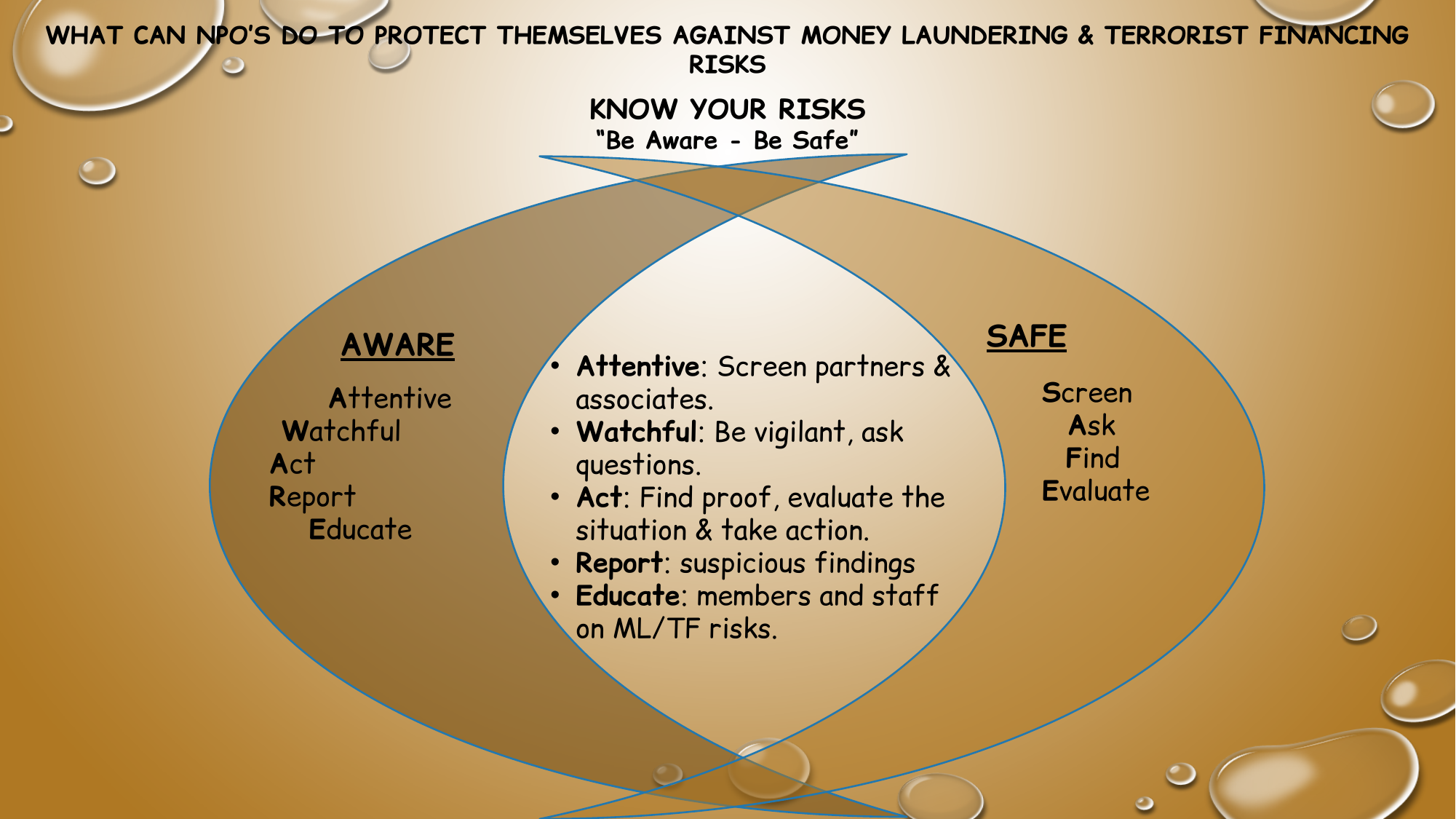

WHAT CAN NPO’S DO TO PROTECT THEMSELVES AGAINST MONEY LAUNDERING & TERRORIST FINANCING RISKS
KNOW YOUR RISKS
“Be Aware - Be Safe”

SAFE
AWARE
  Screen
      Ask
    Find
  Evaluate
Attentive
 Watchful
Act
Report
Educate
Attentive: Screen partners & associates.
Watchful: Be vigilant, ask questions.
Act: Find proof, evaluate the situation & take action.
Report: suspicious findings
Educate: members and staff on ML/TF risks.